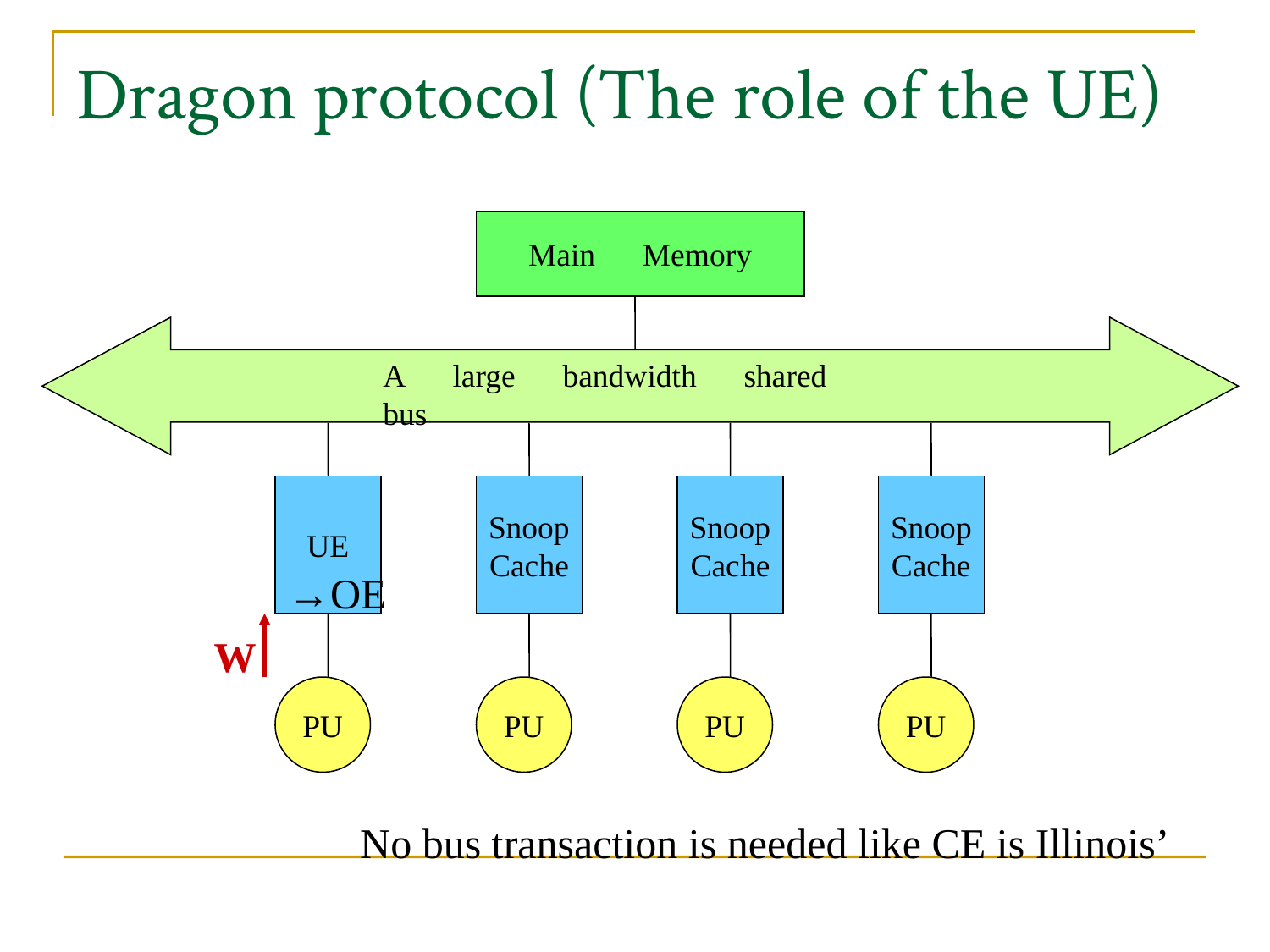

# Dragon protocol (The role of the UE)
Main　Memory

A　large　bandwidth　shared　bus

Snoop
Cache

PU

Snoop
Cache

PU

Snoop
Cache

PU

UE
→OE

W

PU
No bus transaction is needed like CE is Illinois’